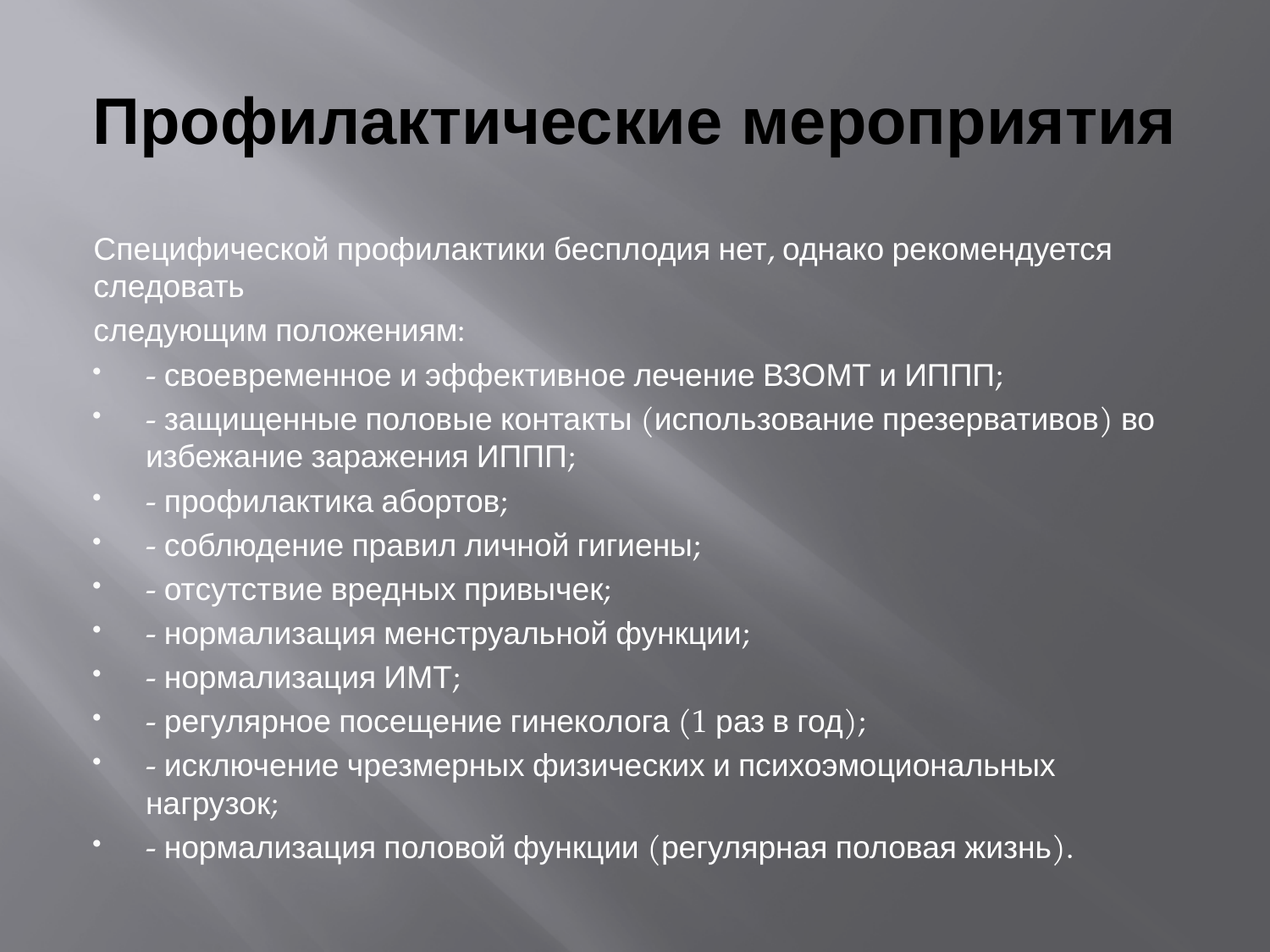

# Профилактические мероприятия
Специфической профилактики бесплодия нет, однако рекомендуется следовать
следующим положениям:
- своевременное и эффективное лечение ВЗОМТ и ИППП;
- защищенные половые контакты (использование презервативов) во избежание заражения ИППП;
- профилактика абортов;
- соблюдение правил личной гигиены;
- отсутствие вредных привычек;
- нормализация менструальной функции;
- нормализация ИМТ;
- регулярное посещение гинеколога (1 раз в год);
- исключение чрезмерных физических и психоэмоциональных нагрузок;
- нормализация половой функции (регулярная половая жизнь).